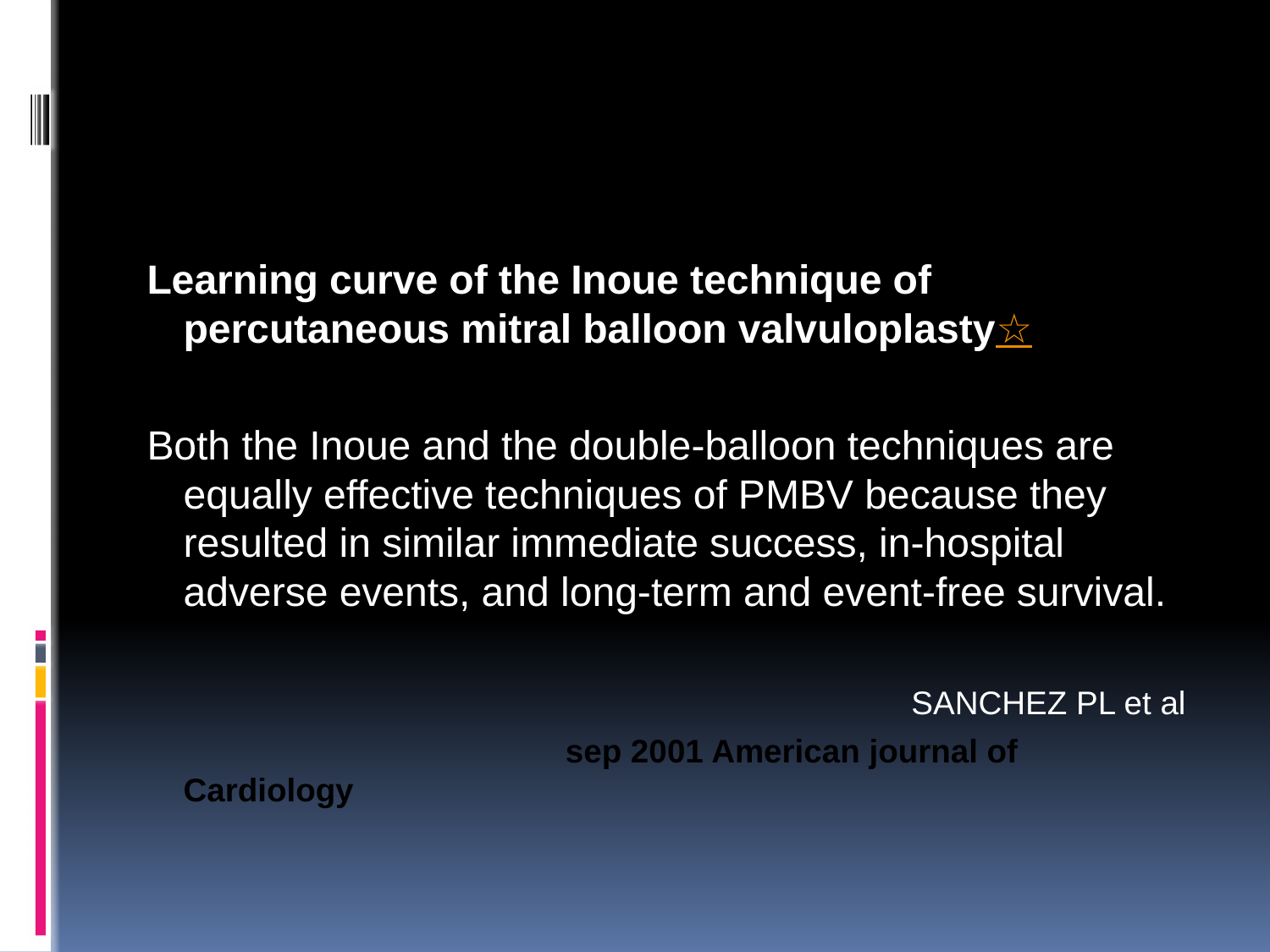

#
Learning curve of the Inoue technique of percutaneous mitral balloon valvuloplasty☆

Both the Inoue and the double-balloon techniques are equally effective techniques of PMBV because they resulted in similar immediate success, in-hospital adverse events, and long-term and event-free survival.

                                                                                    SANCHEZ PL et al
                                              sep 2001 American journal of Cardiology